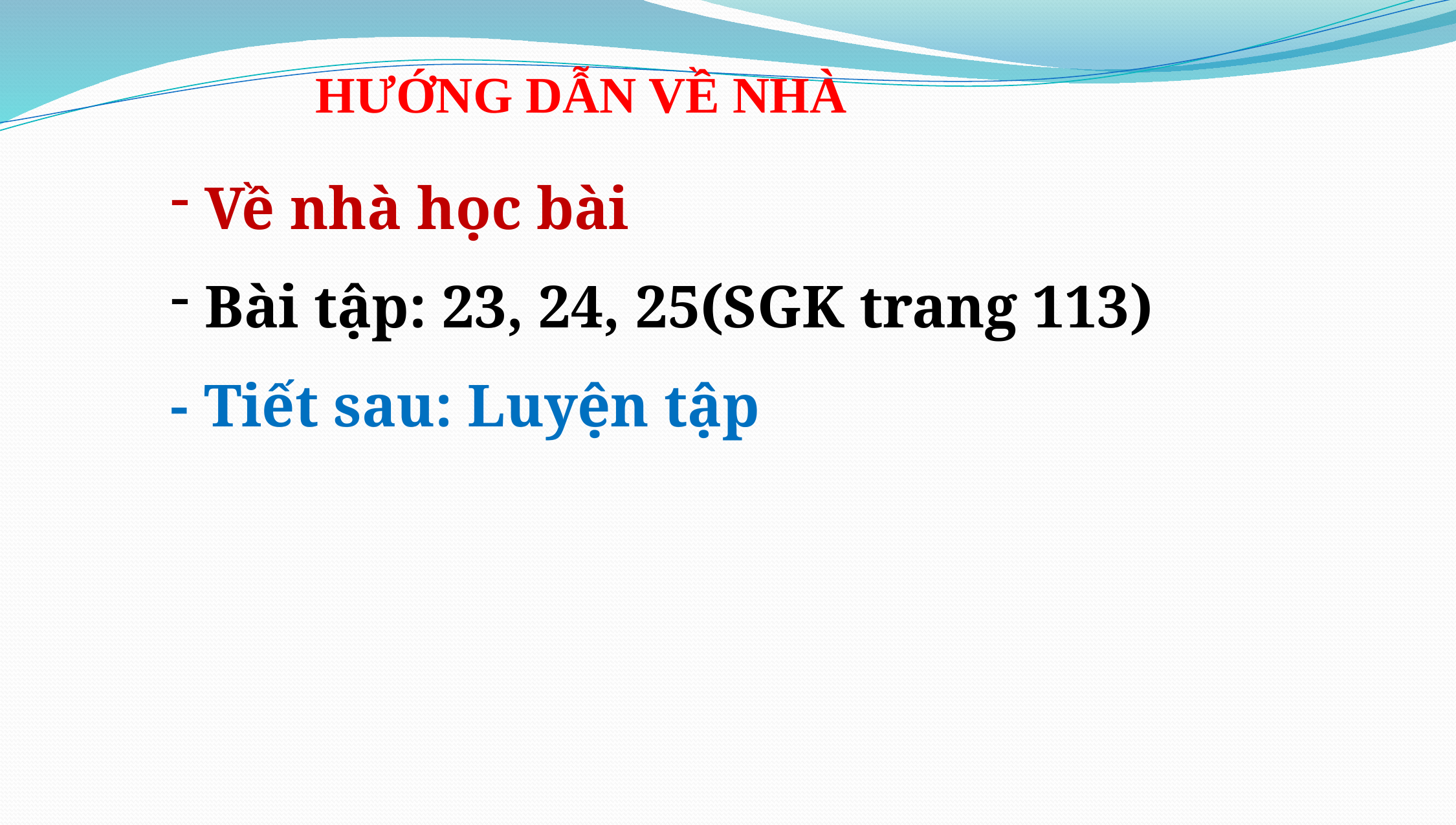

# HƯỚNG DẪN VỀ NHÀ
 Về nhà học bài
 Bài tập: 23, 24, 25(SGK trang 113)
- Tiết sau: Luyện tập